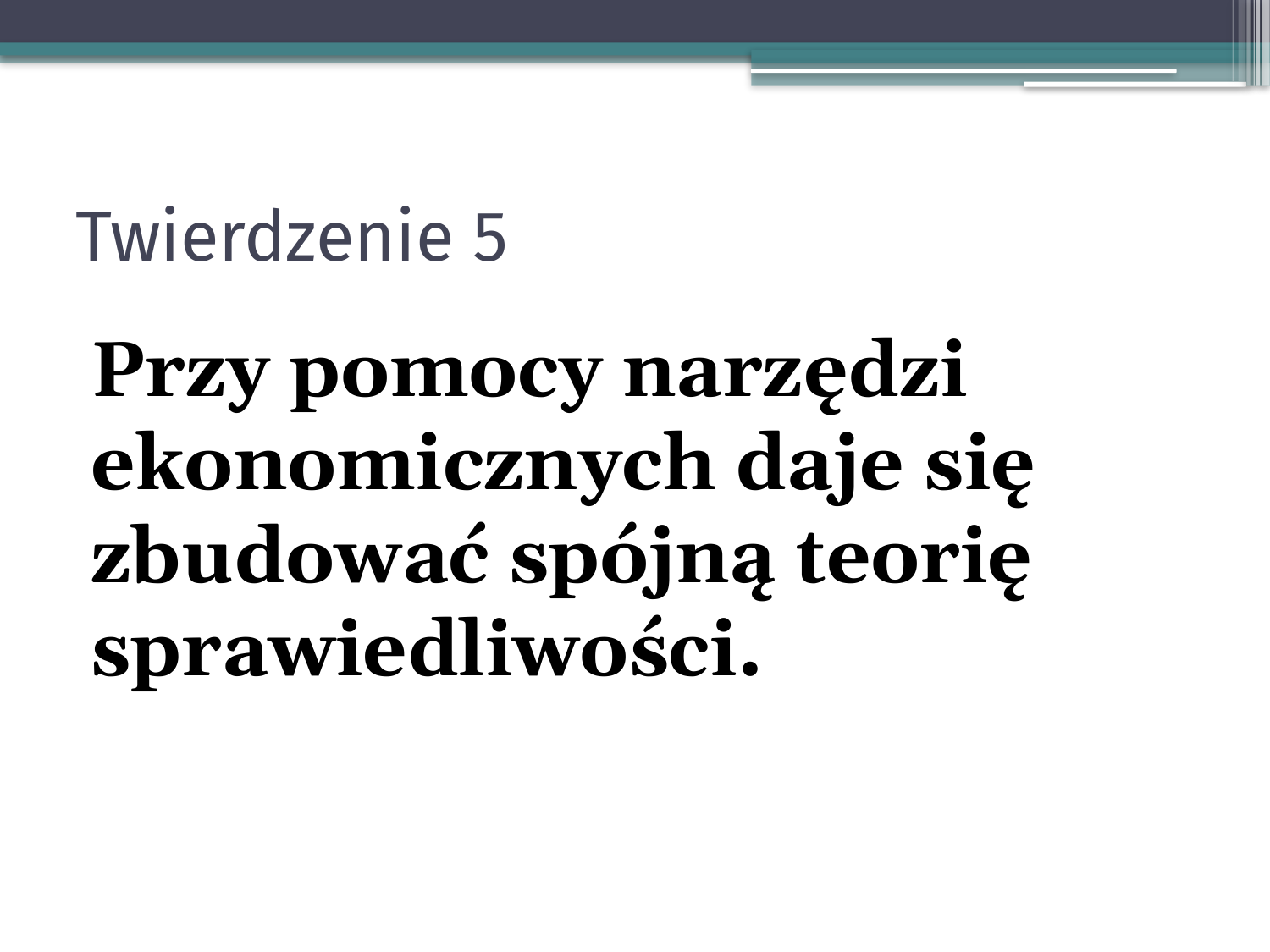

# Twierdzenie 5
Przy pomocy narzędzi ekonomicznych daje się zbudować spójną teorię sprawiedliwości.